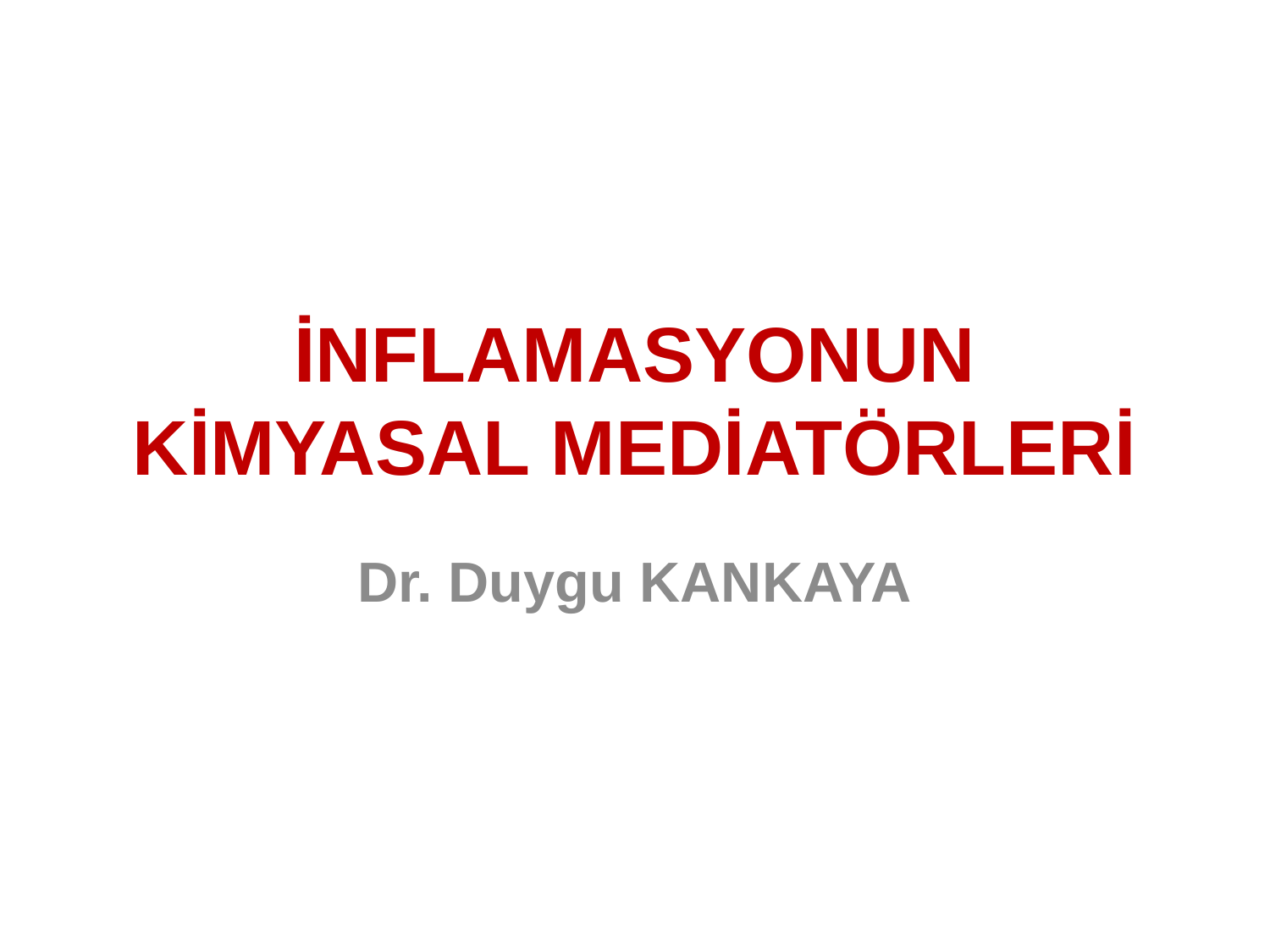

# İNFLAMASYONUN KİMYASAL MEDİATÖRLERİ
Dr. Duygu KANKAYA